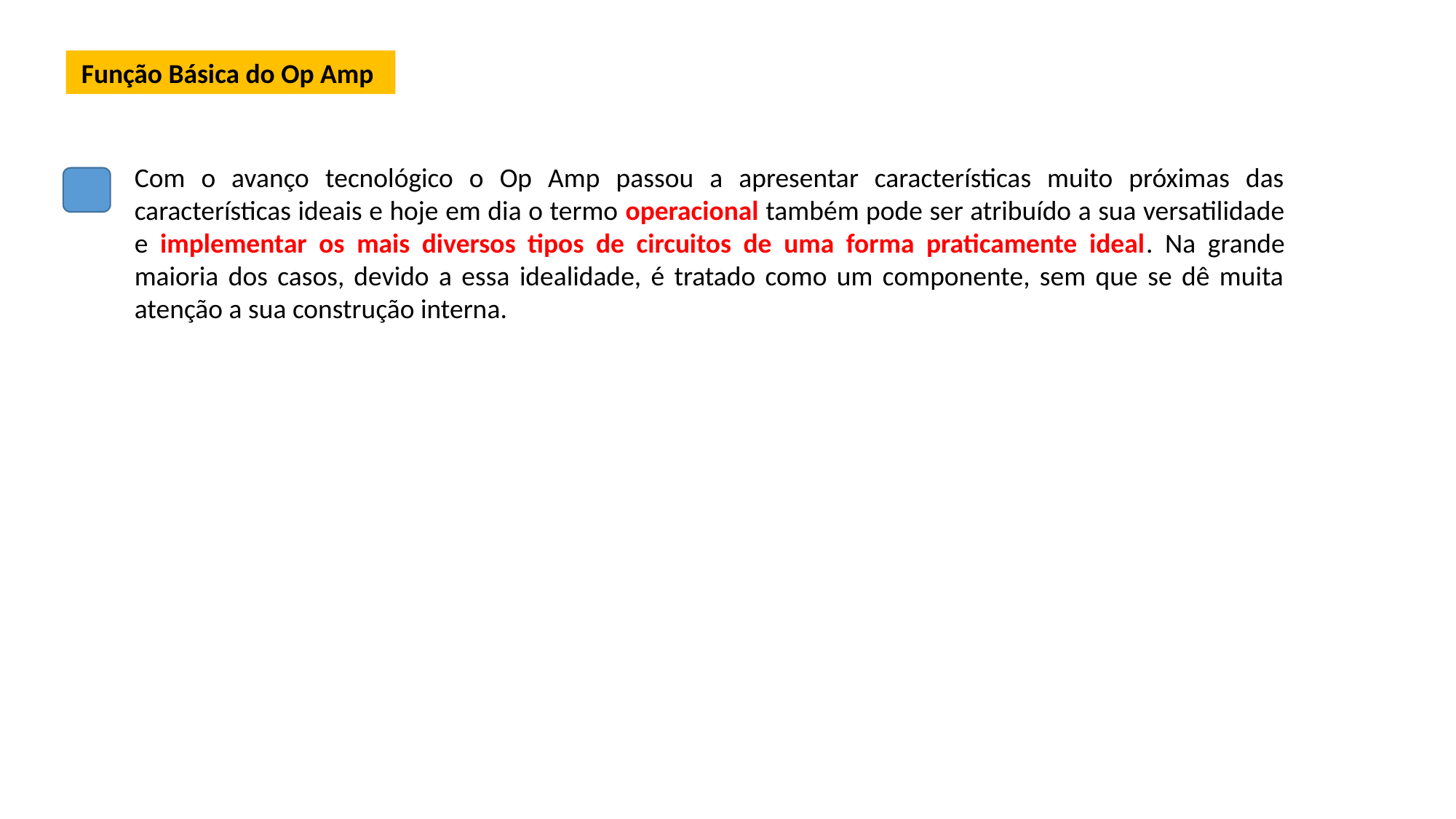

Função Básica do Op Amp
Com o avanço tecnológico o Op Amp passou a apresentar características muito próximas das características ideais e hoje em dia o termo operacional também pode ser atribuído a sua versatilidade e implementar os mais diversos tipos de circuitos de uma forma praticamente ideal. Na grande maioria dos casos, devido a essa idealidade, é tratado como um componente, sem que se dê muita atenção a sua construção interna.